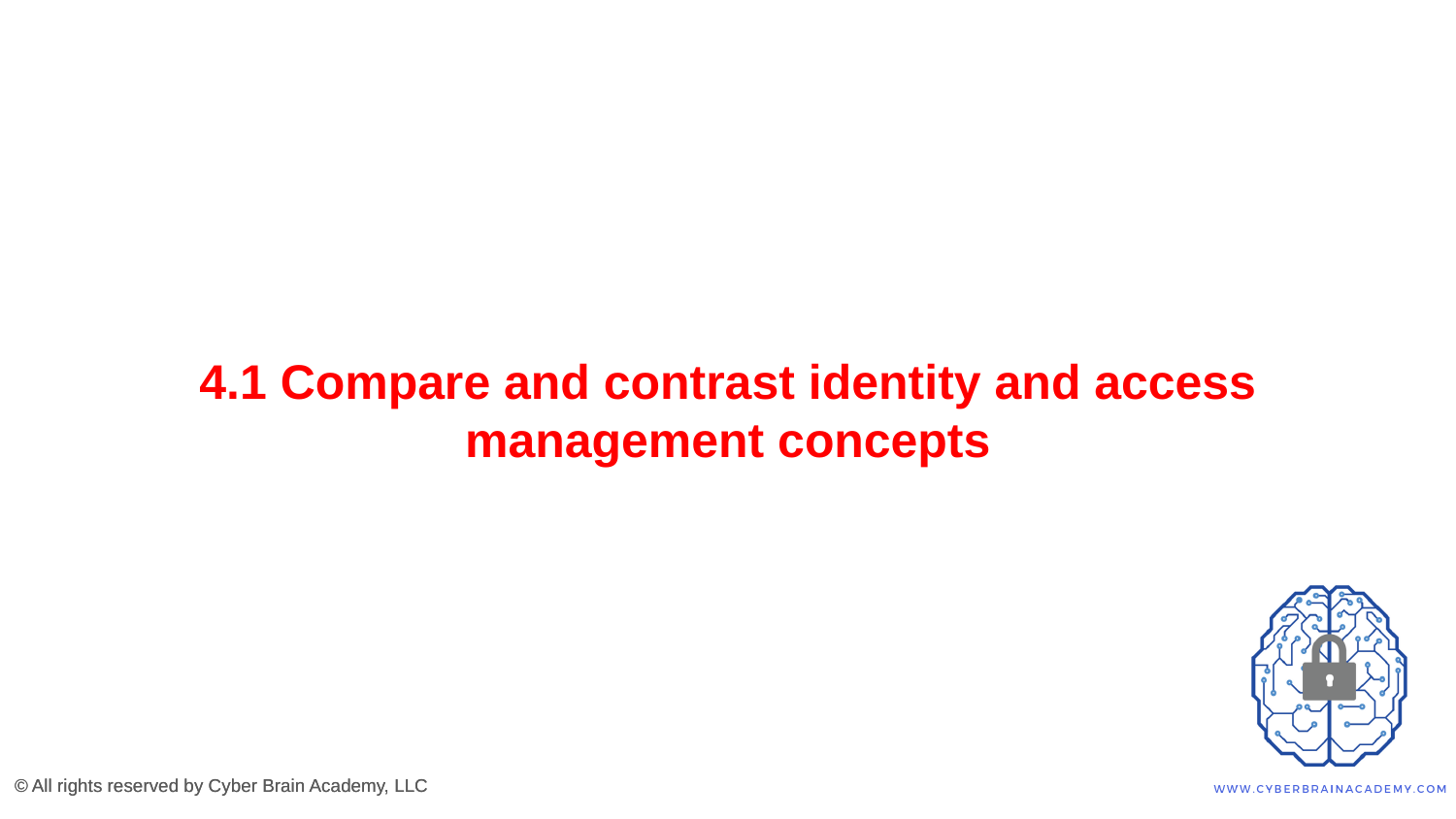

# 4.1 Compare and contrast identity and access management concepts